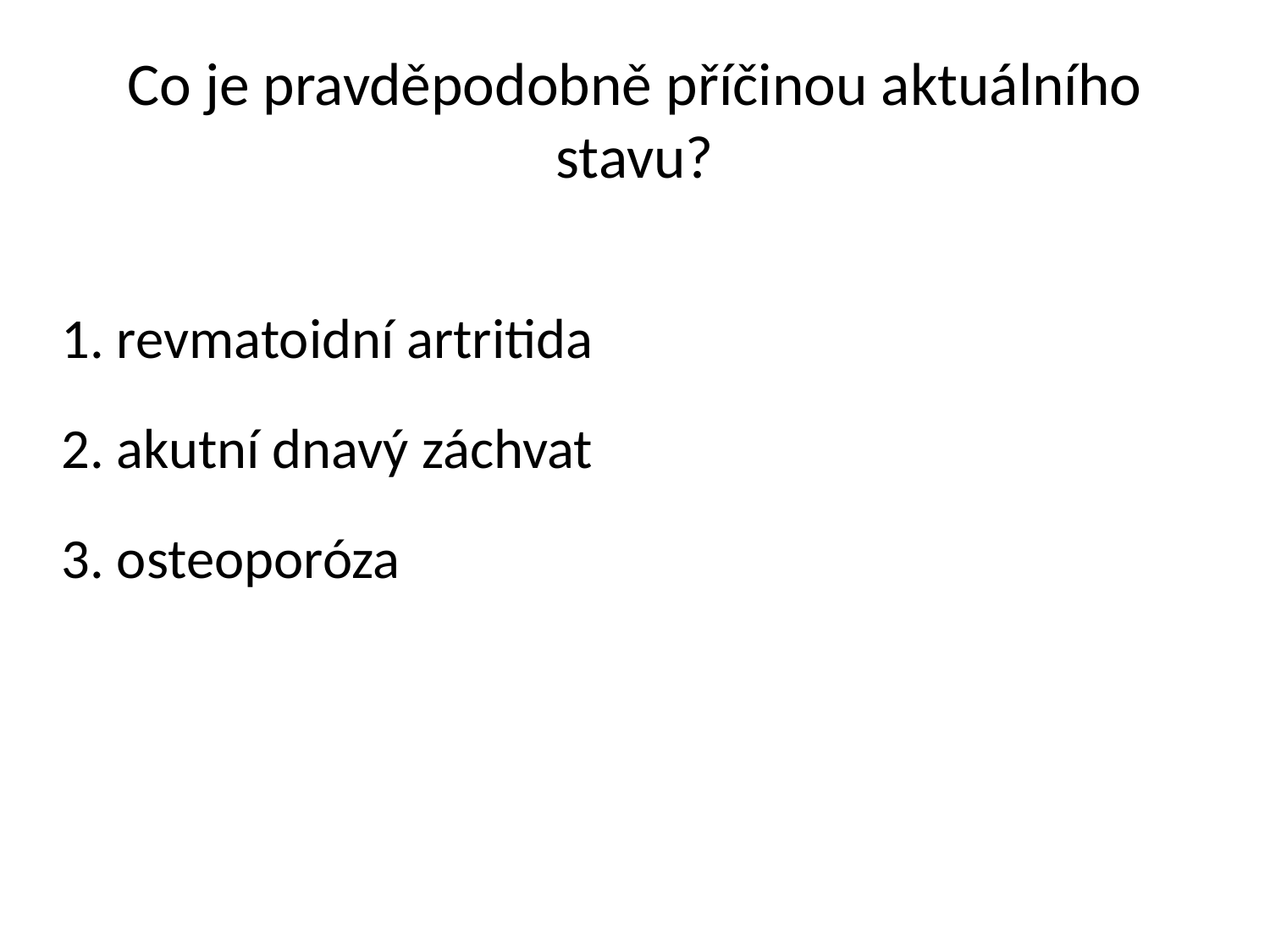

# Co je pravděpodobně příčinou aktuálního stavu?

1. revmatoidní artritida

2. akutní dnavý záchvat

3. osteoporóza